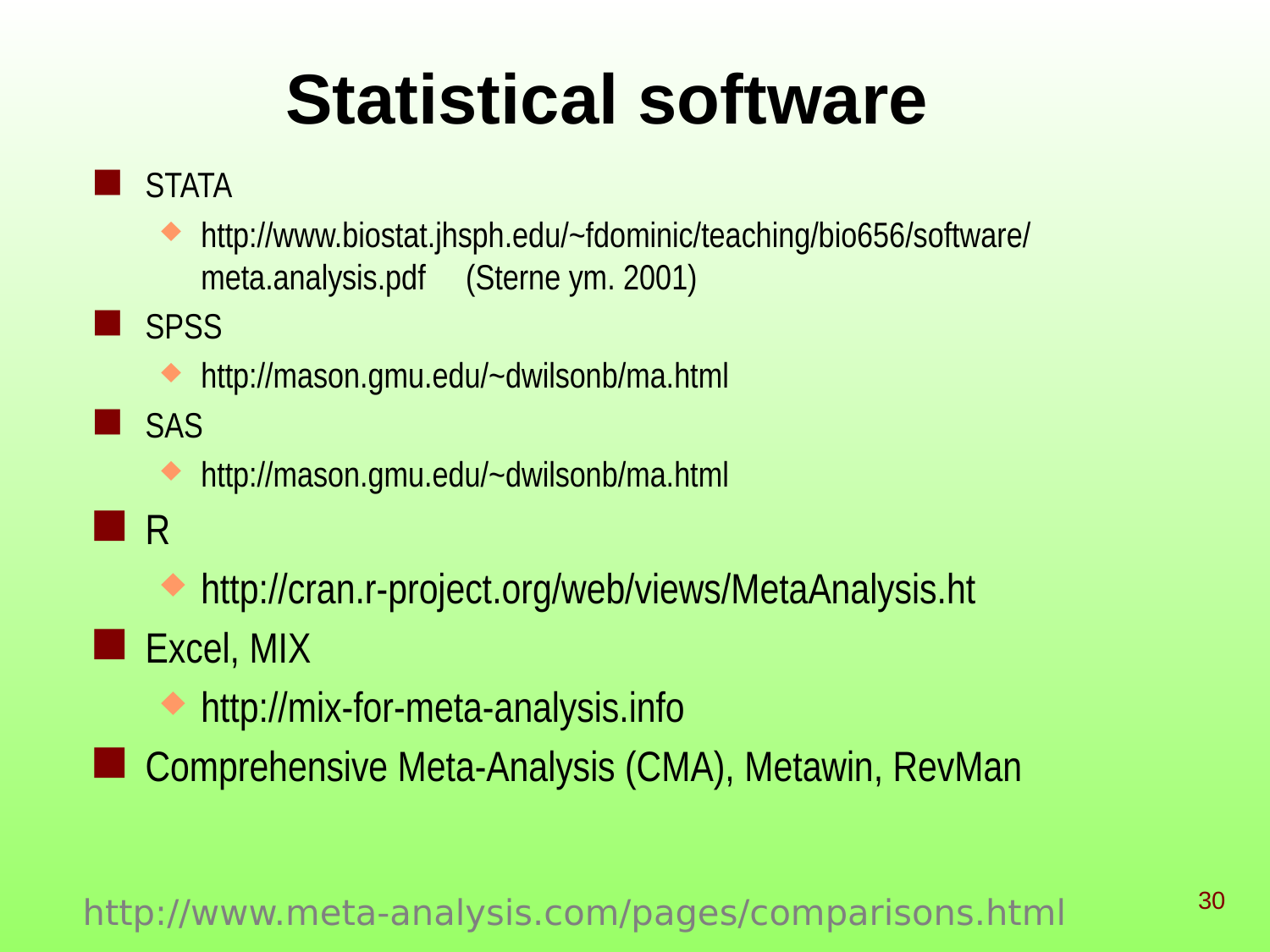

# Statistical software
STATA
http://www.biostat.jhsph.edu/~fdominic/teaching/bio656/software/meta.analysis.pdf     (Sterne ym. 2001)
SPSS
http://mason.gmu.edu/~dwilsonb/ma.html
SAS
http://mason.gmu.edu/~dwilsonb/ma.html
R
http://cran.r-project.org/web/views/MetaAnalysis.ht
Excel, MIX
http://mix-for-meta-analysis.info
Comprehensive Meta-Analysis (CMA), Metawin, RevMan
30
http://www.meta-analysis.com/pages/comparisons.html